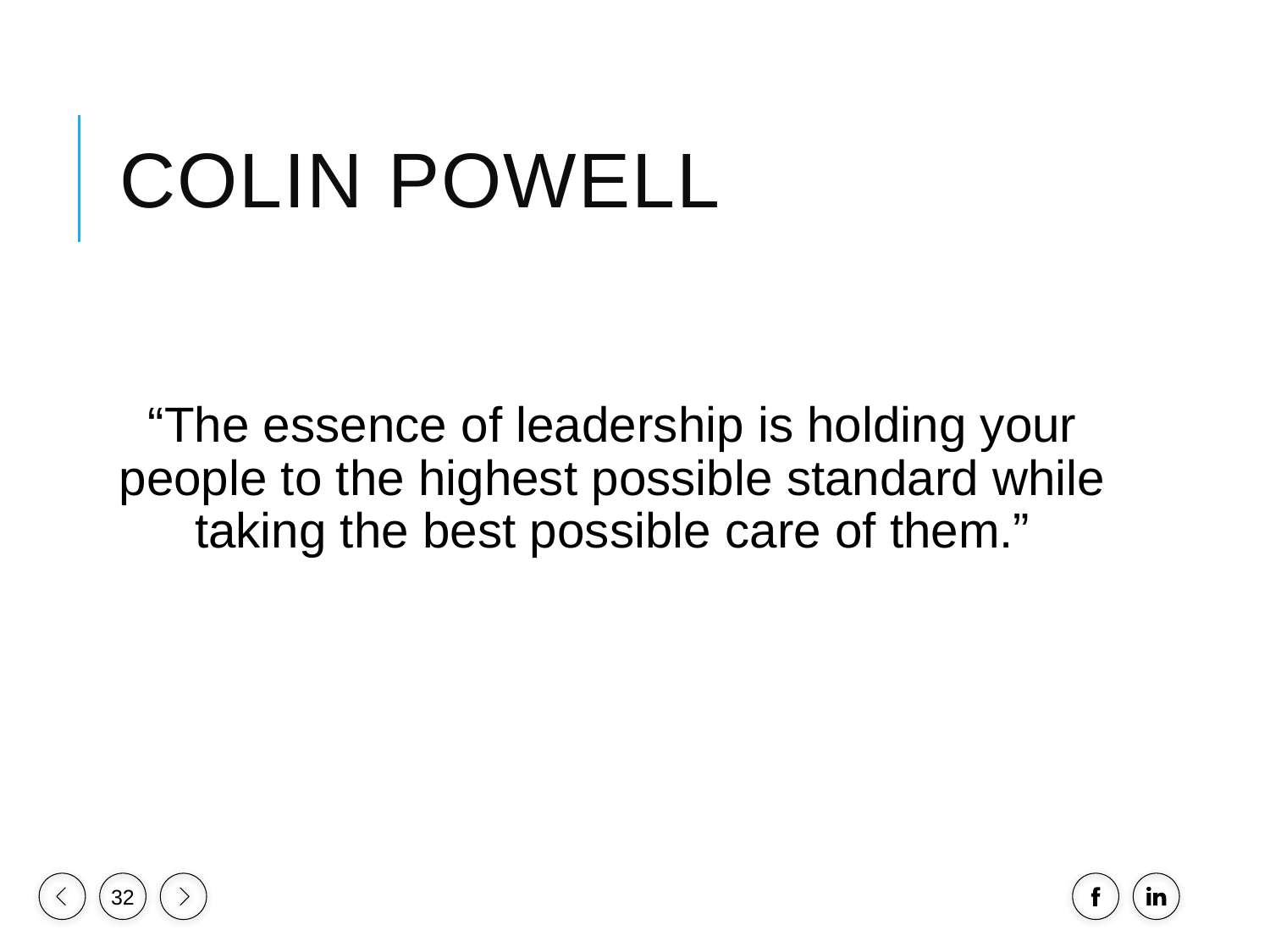

# Colin Powell

“The essence of leadership is holding your people to the highest possible standard while taking the best possible care of them.”